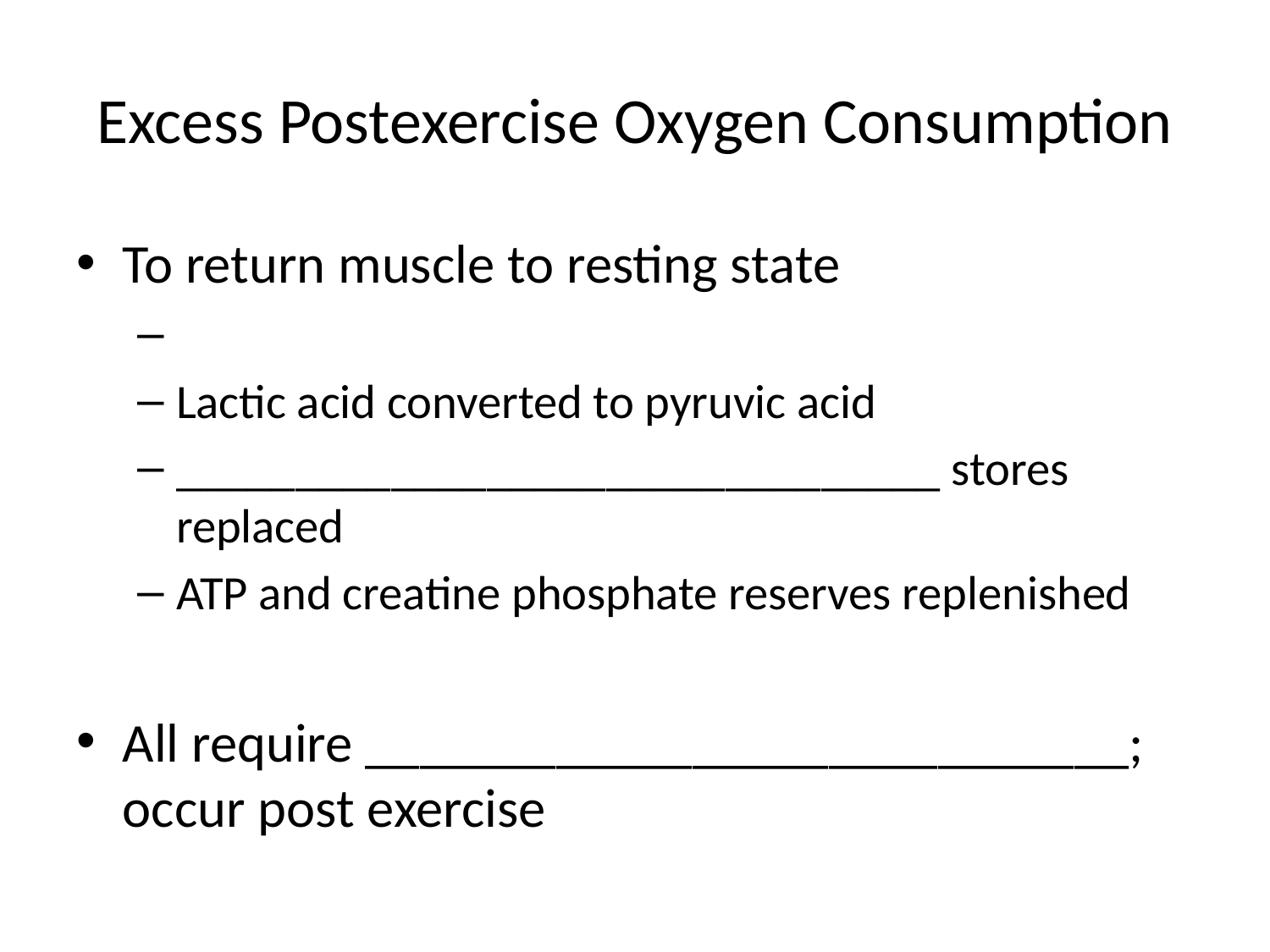

# Excess Postexercise Oxygen Consumption
To return muscle to resting state

Lactic acid converted to pyruvic acid
________________________________ stores replaced
ATP and creatine phosphate reserves replenished

All require ____________________________; occur post exercise